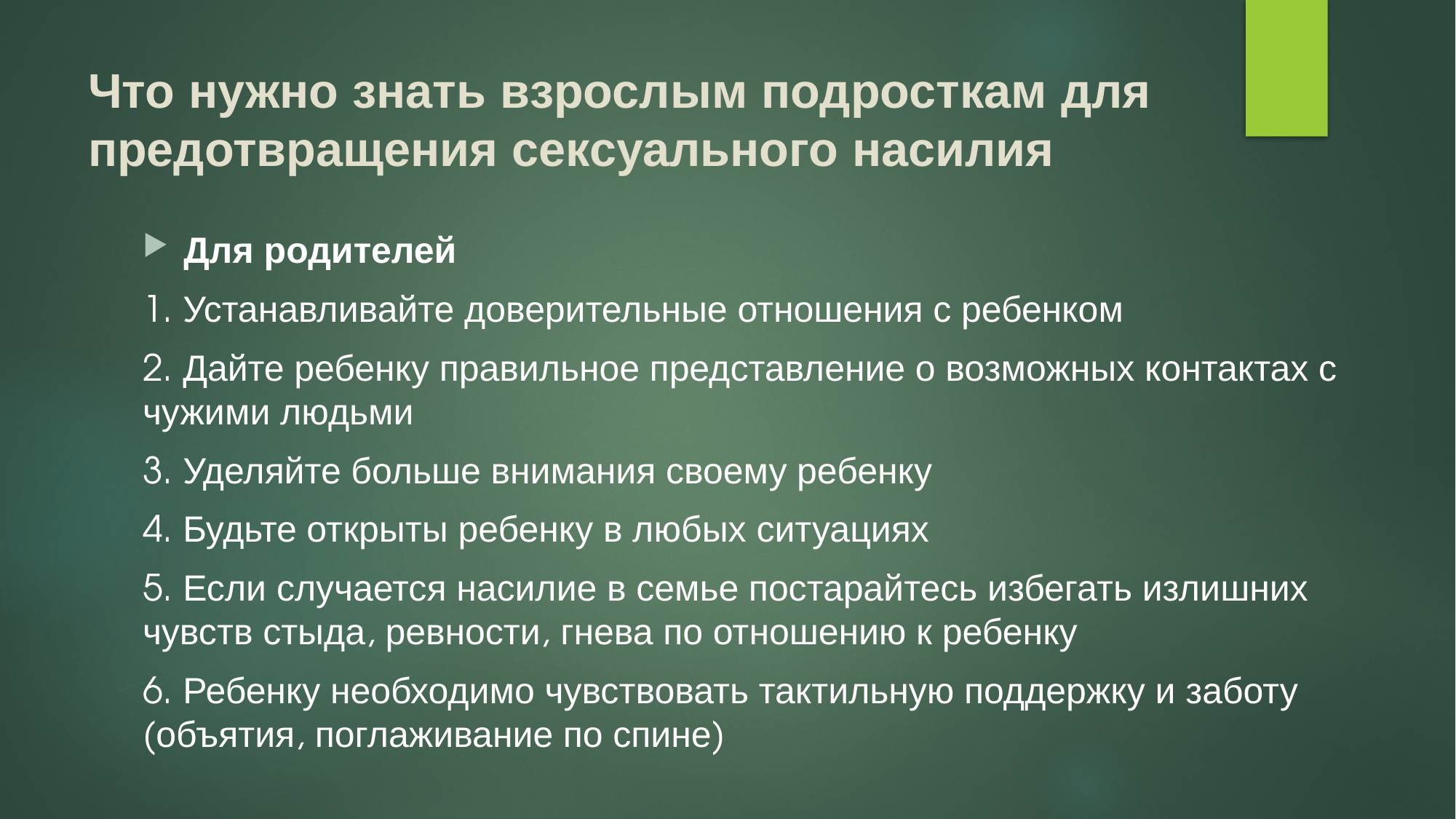

# Что нужно знать взрослым подросткам для предотвращения сексуального насилия
Для родителей
1. Устанавливайте доверительные отношения с ребенком
2. Дайте ребенку правильное представление о возможных контактах с чужими людьми
3. Уделяйте больше внимания своему ребенку
4. Будьте открыты ребенку в любых ситуациях
5. Если случается насилие в семье постарайтесь избегать излишних чувств стыда, ревности, гнева по отношению к ребенку
6. Ребенку необходимо чувствовать тактильную поддержку и заботу (объятия, поглаживание по спине)